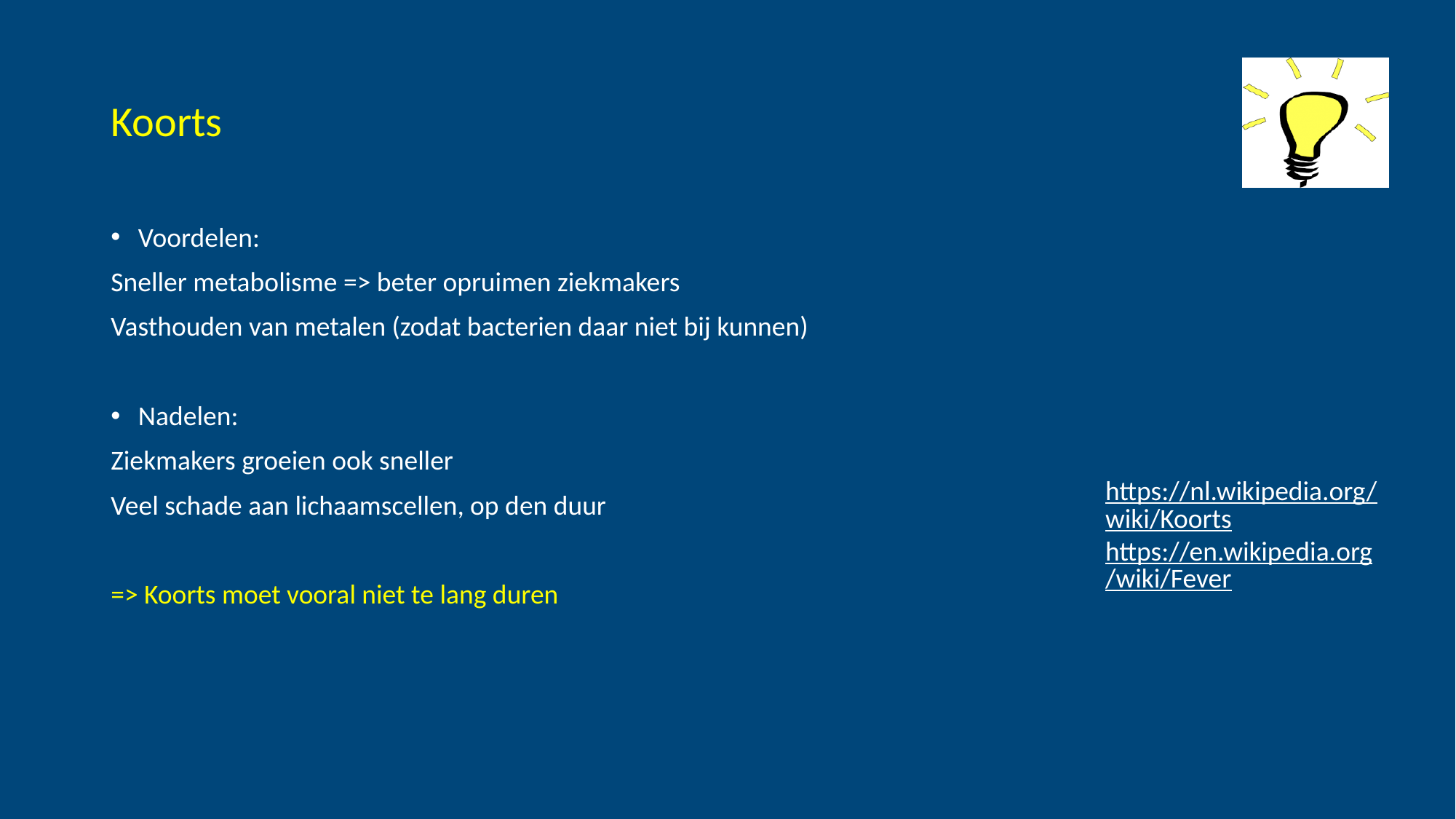

# Koorts
Voordelen:
Sneller metabolisme => beter opruimen ziekmakers
Vasthouden van metalen (zodat bacterien daar niet bij kunnen)

Nadelen:
Ziekmakers groeien ook sneller
Veel schade aan lichaamscellen, op den duur

=> Koorts moet vooral niet te lang duren
https://nl.wikipedia.org/wiki/Koorts
https://en.wikipedia.org/wiki/Fever